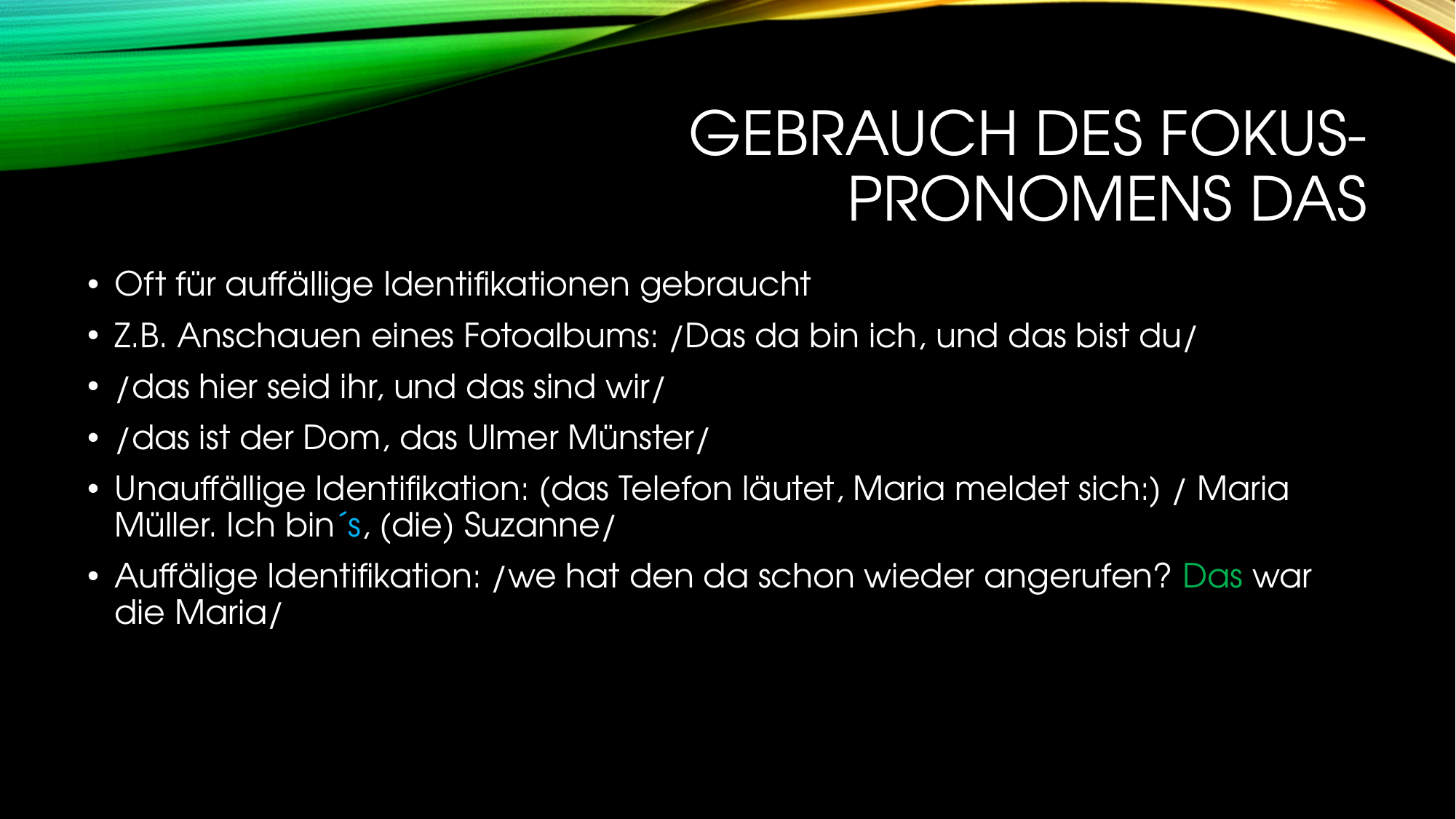

# Gebrauch des Fokus-Pronomens das
Oft für auffällige Identifikationen gebraucht
Z.B. Anschauen eines Fotoalbums: /Das da bin ich, und das bist du/
/das hier seid ihr, und das sind wir/
/das ist der Dom, das Ulmer Münster/
Unauffällige Identifikation: (das Telefon läutet, Maria meldet sich:) / Maria Müller. Ich bin´s, (die) Suzanne/
Auffälige Identifikation: /we hat den da schon wieder angerufen? Das war die Maria/